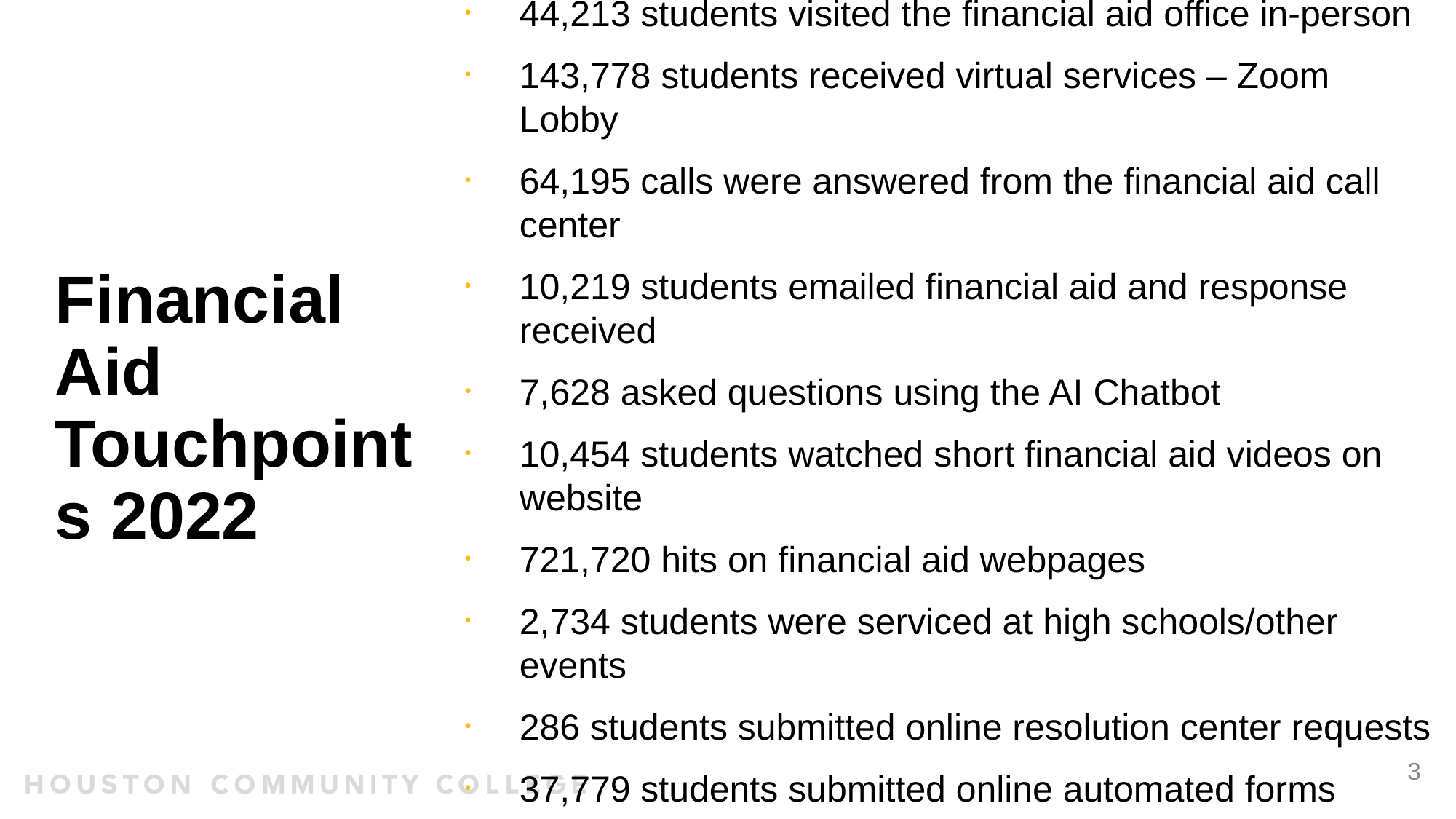

# Financial Aid Touchpoints 2022
44,213 students visited the financial aid office in-person
143,778 students received virtual services – Zoom Lobby
64,195 calls were answered from the financial aid call center
10,219 students emailed financial aid and response received
7,628 asked questions using the AI Chatbot
10,454 students watched short financial aid videos on website
721,720 hits on financial aid webpages
2,734 students were serviced at high schools/other events
286 students submitted online resolution center requests
37,779 students submitted online automated forms
3